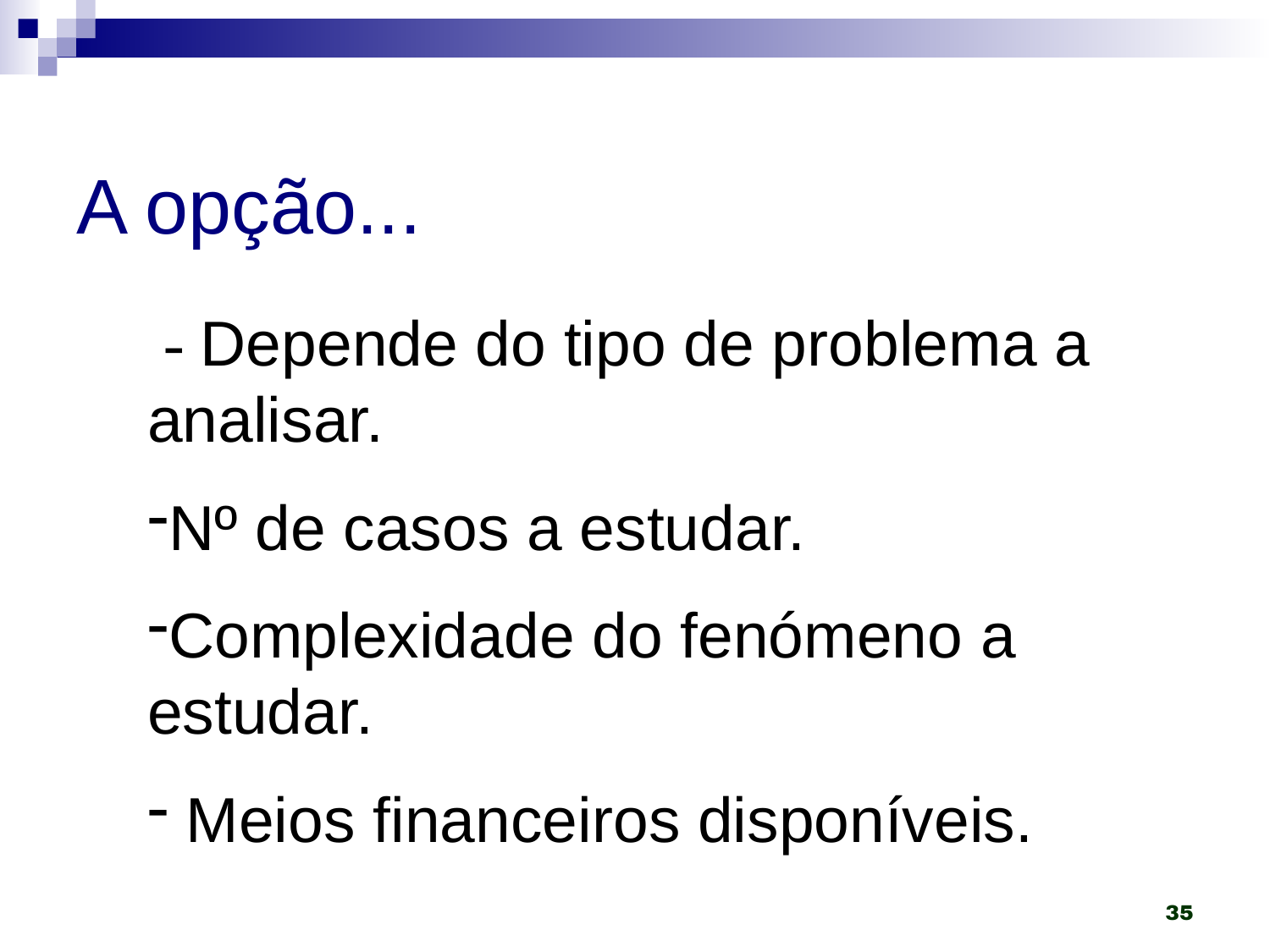

# A opção...
 - Depende do tipo de problema a analisar.
Nº de casos a estudar.
Complexidade do fenómeno a estudar.
 Meios financeiros disponíveis.
35